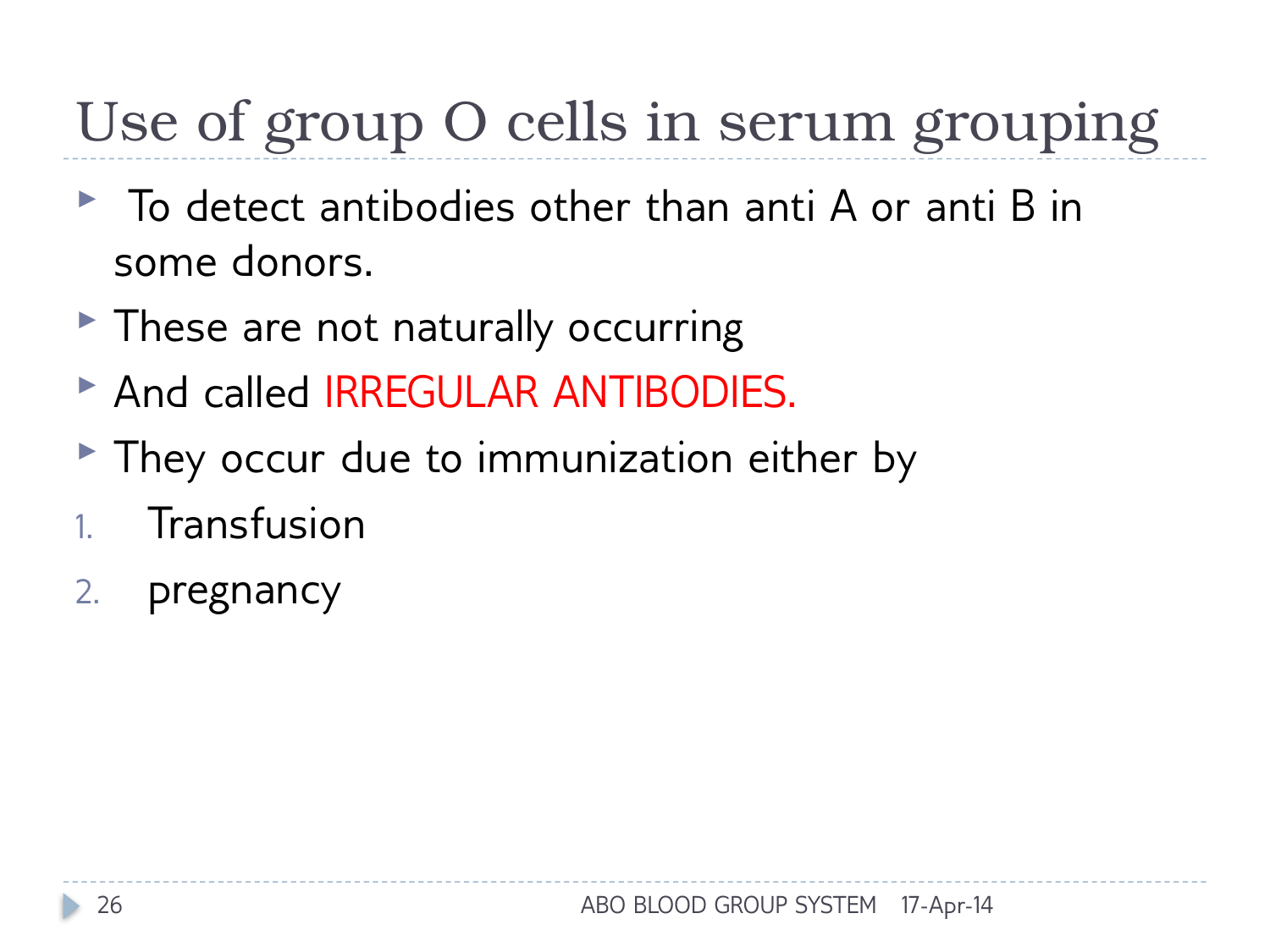

# Use of group O cells in serum grouping
 To detect antibodies other than anti A or anti B in some donors.
These are not naturally occurring
And called IRREGULAR ANTIBODIES.
They occur due to immunization either by
Transfusion
pregnancy
26
ABO BLOOD GROUP SYSTEM
17-Apr-14